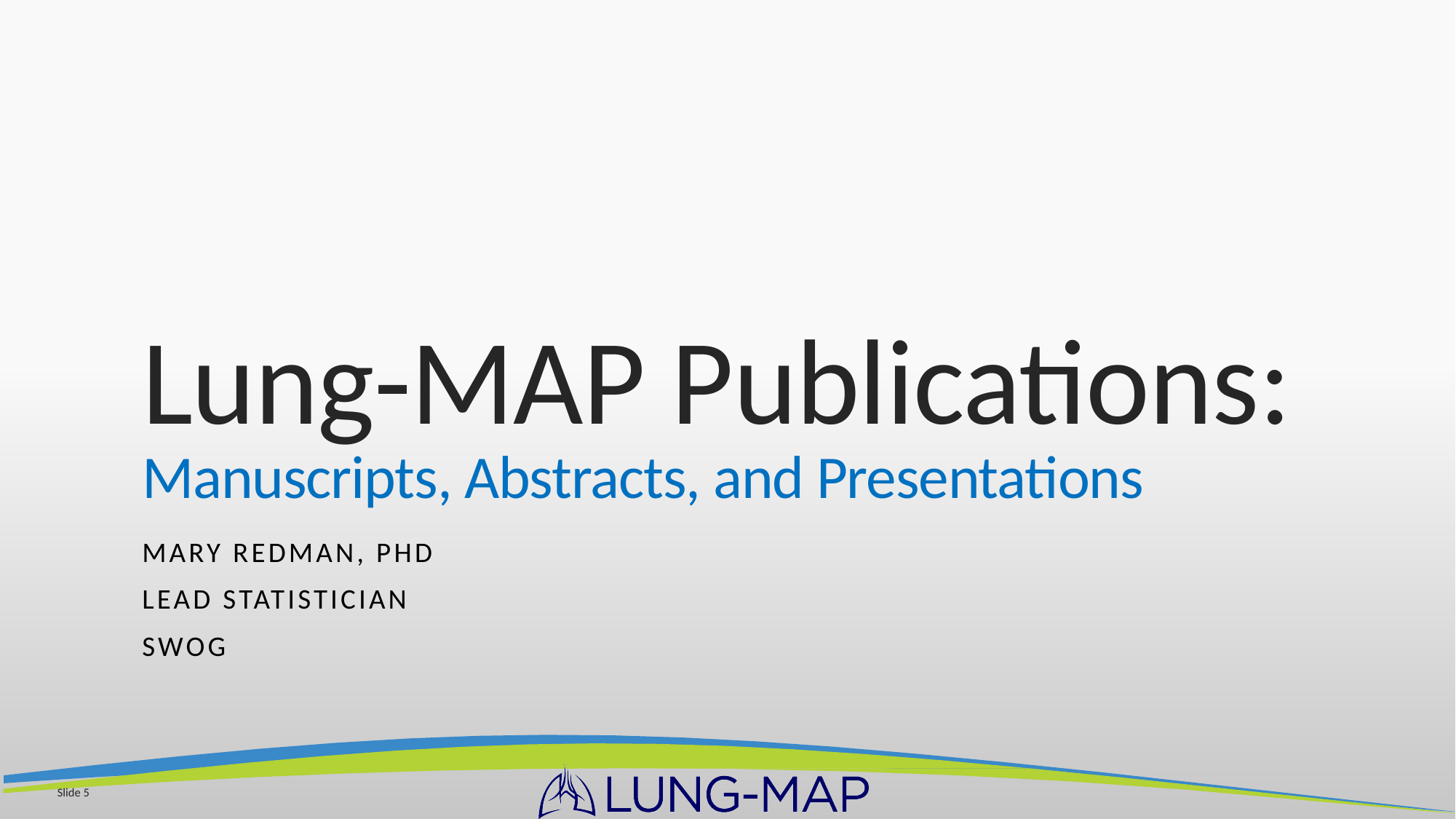

# Lung-MAP Publications: Manuscripts, Abstracts, and Presentations
Mary Redman, PhD
Lead Statistician
SWOG
Slide 5